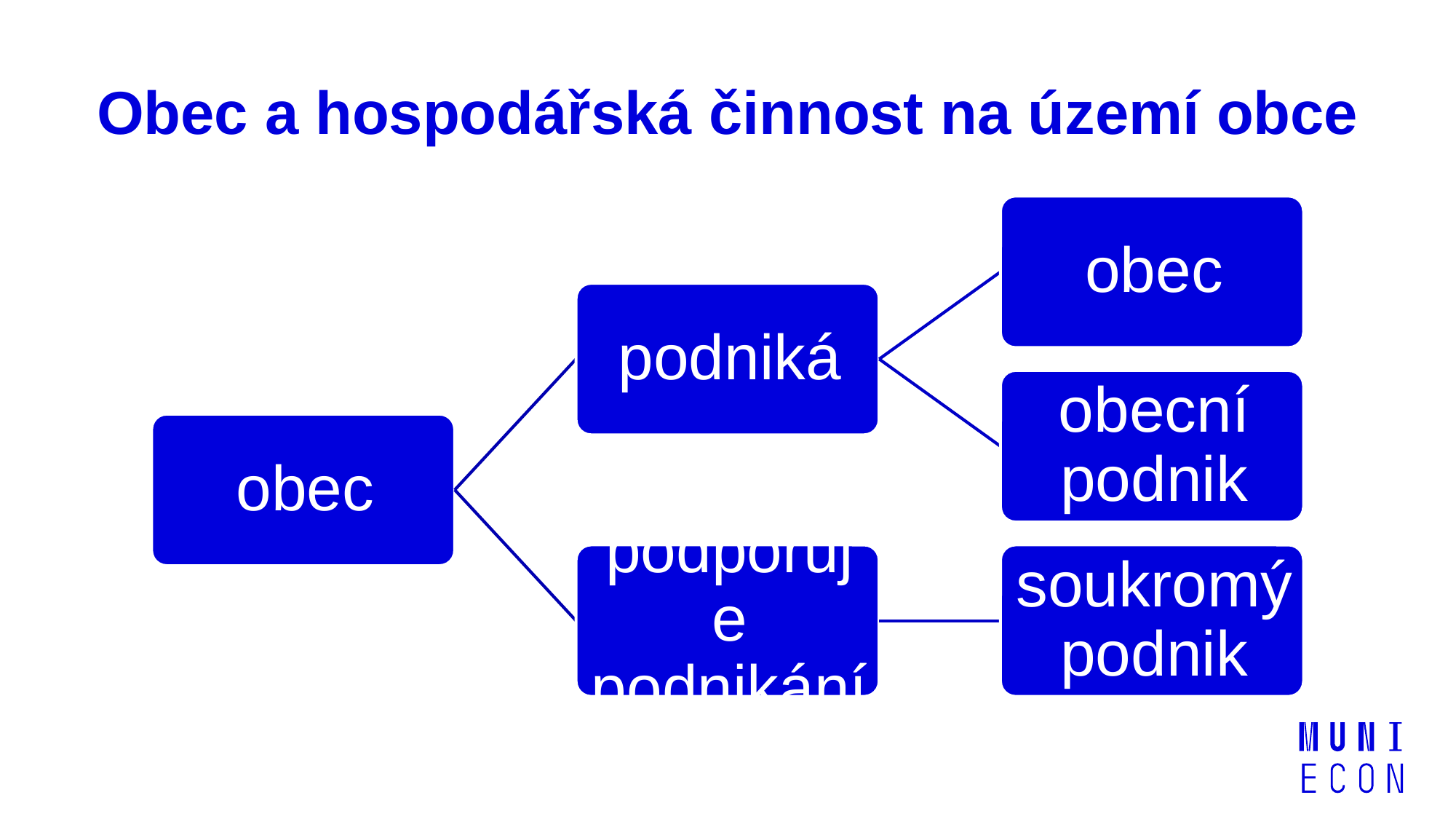

# Obec a hospodářská činnost na území obce
obec

podniká

obec

obecní podnik

podporuje podnikání

soukromý podnik